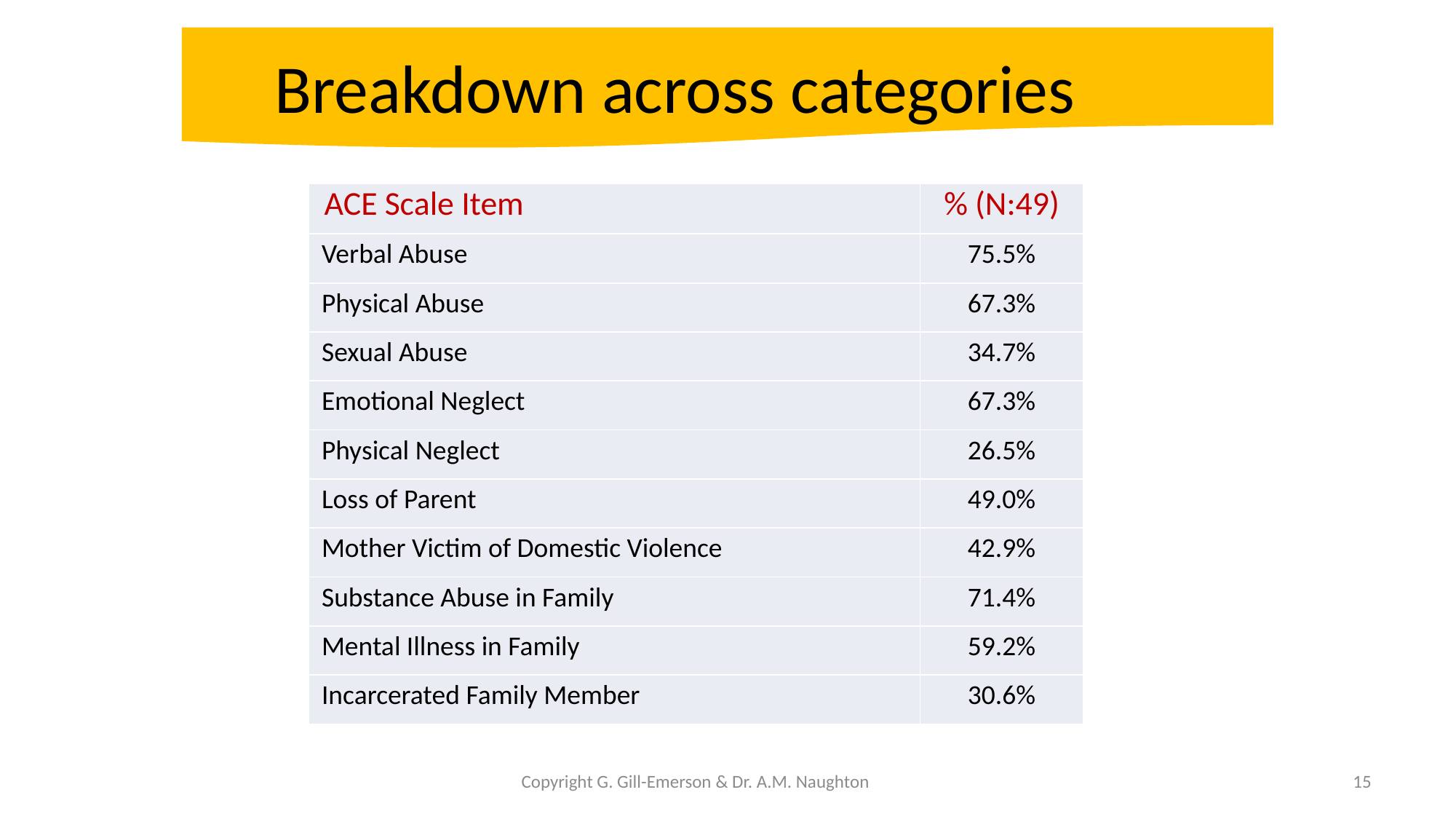

Breakdown across categories
| ACE Scale Item | % (N:49) |
| --- | --- |
| Verbal Abuse | 75.5% |
| Physical Abuse | 67.3% |
| Sexual Abuse | 34.7% |
| Emotional Neglect | 67.3% |
| Physical Neglect | 26.5% |
| Loss of Parent | 49.0% |
| Mother Victim of Domestic Violence | 42.9% |
| Substance Abuse in Family | 71.4% |
| Mental Illness in Family | 59.2% |
| Incarcerated Family Member | 30.6% |
Copyright G. Gill-Emerson & Dr. A.M. Naughton
15